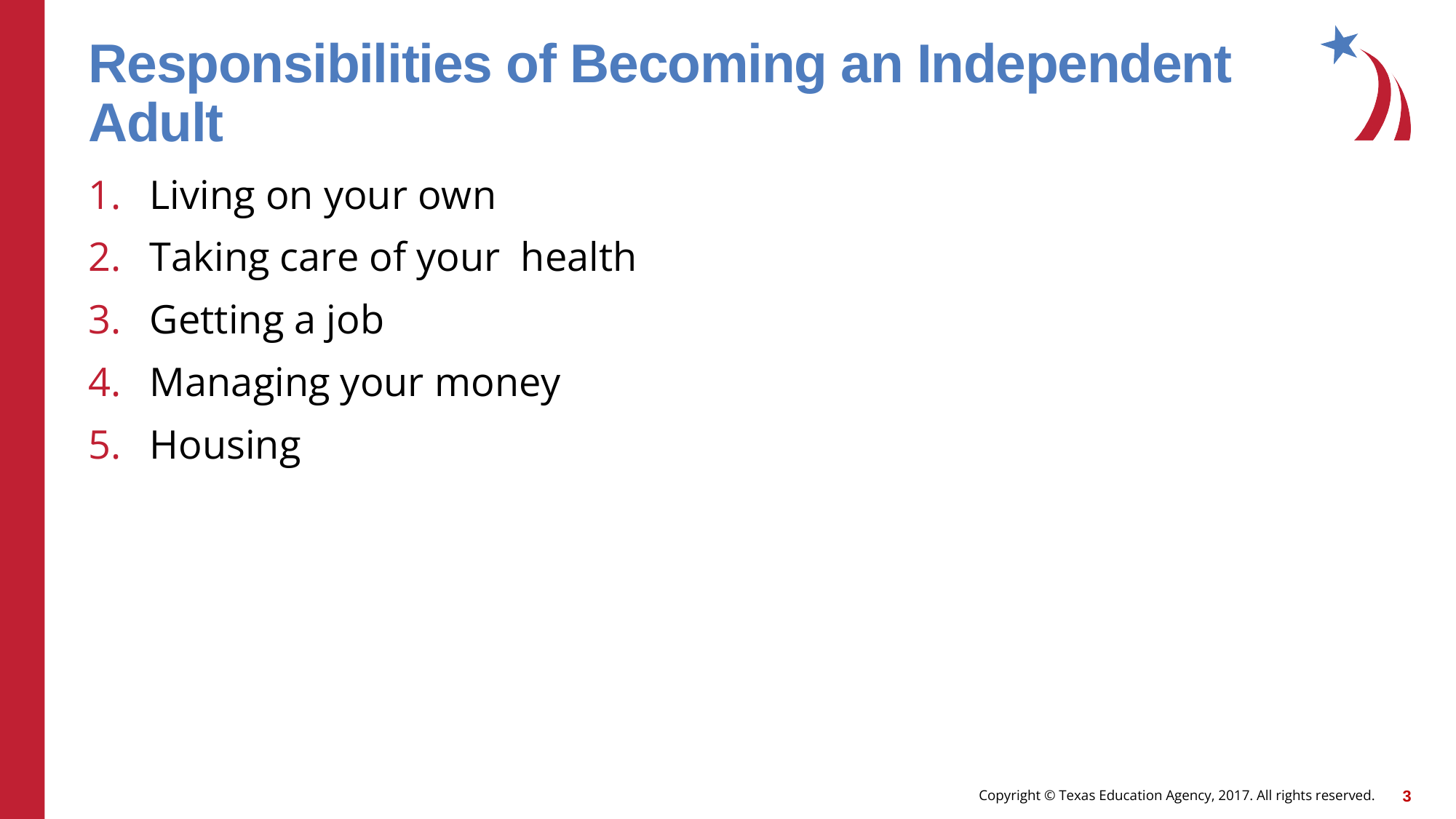

# Responsibilities of Becoming an Independent Adult
Living on your own
Taking care of your  health
Getting a job
Managing your money
Housing